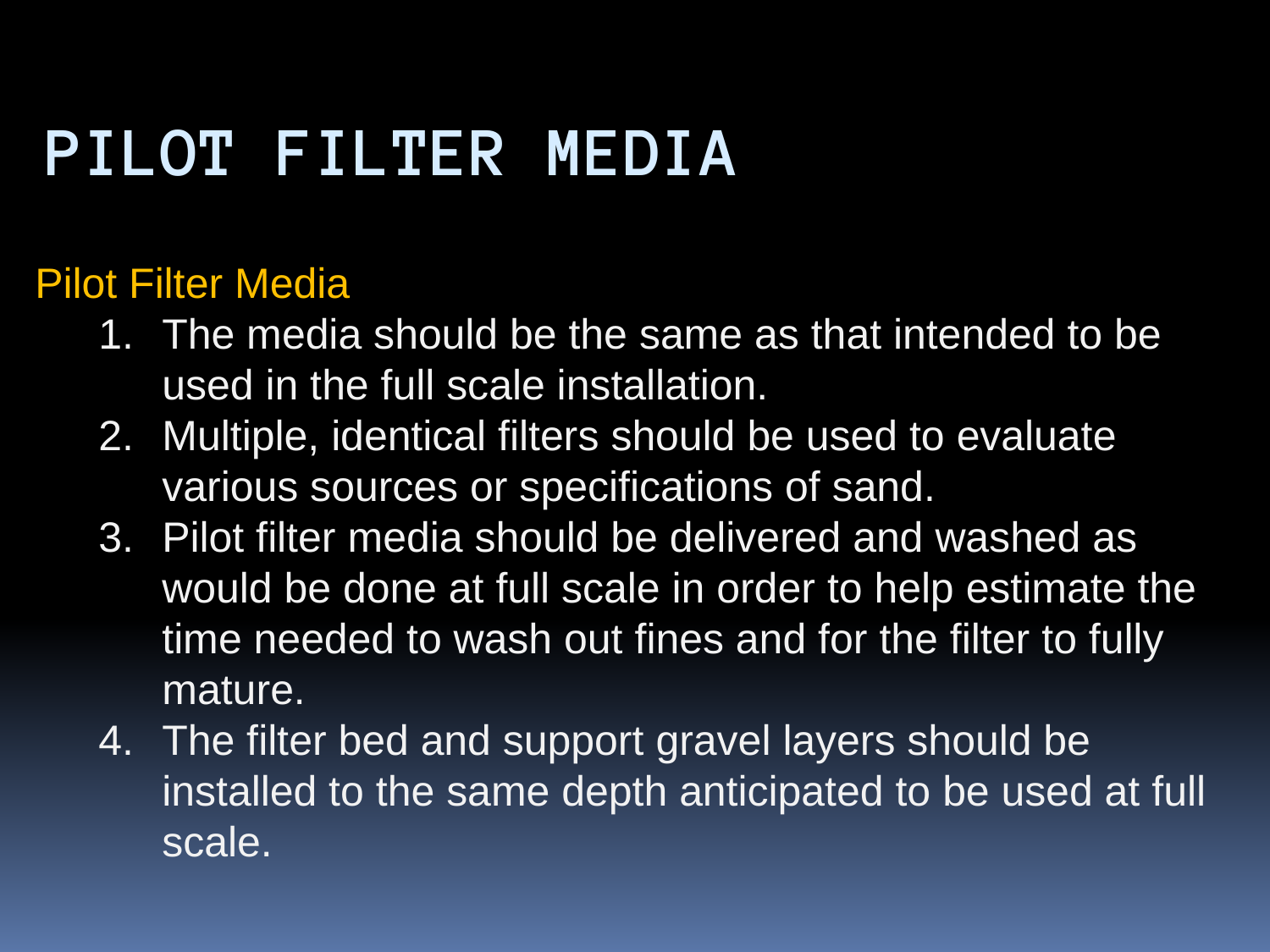

Pilot Filter media
Pilot Filter Media
The media should be the same as that intended to be used in the full scale installation.
Multiple, identical filters should be used to evaluate various sources or specifications of sand.
Pilot filter media should be delivered and washed as would be done at full scale in order to help estimate the time needed to wash out fines and for the filter to fully mature.
The filter bed and support gravel layers should be installed to the same depth anticipated to be used at full scale.